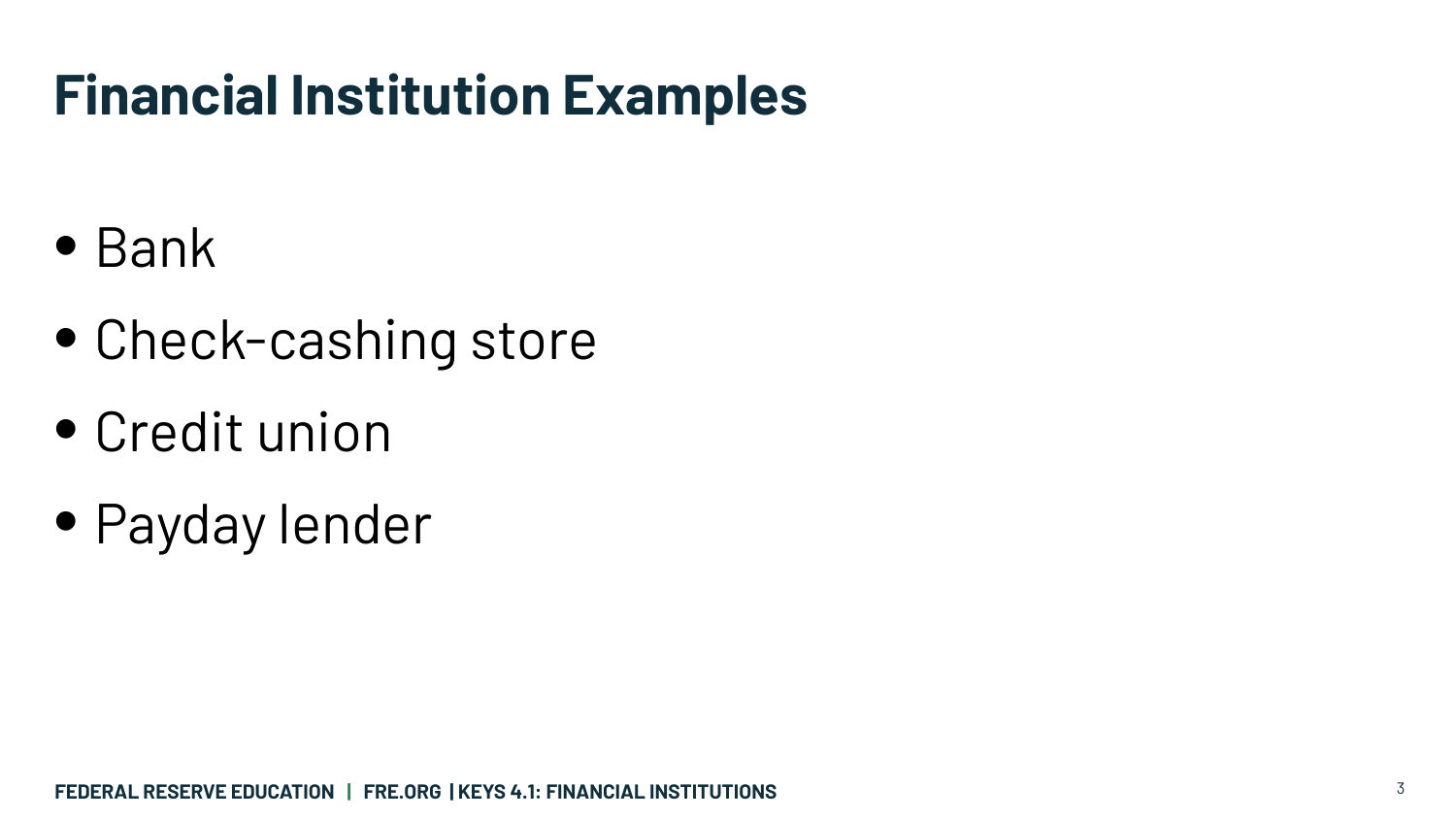

# Financial Institution Examples
Bank
Check-cashing store
Credit union
Payday lender